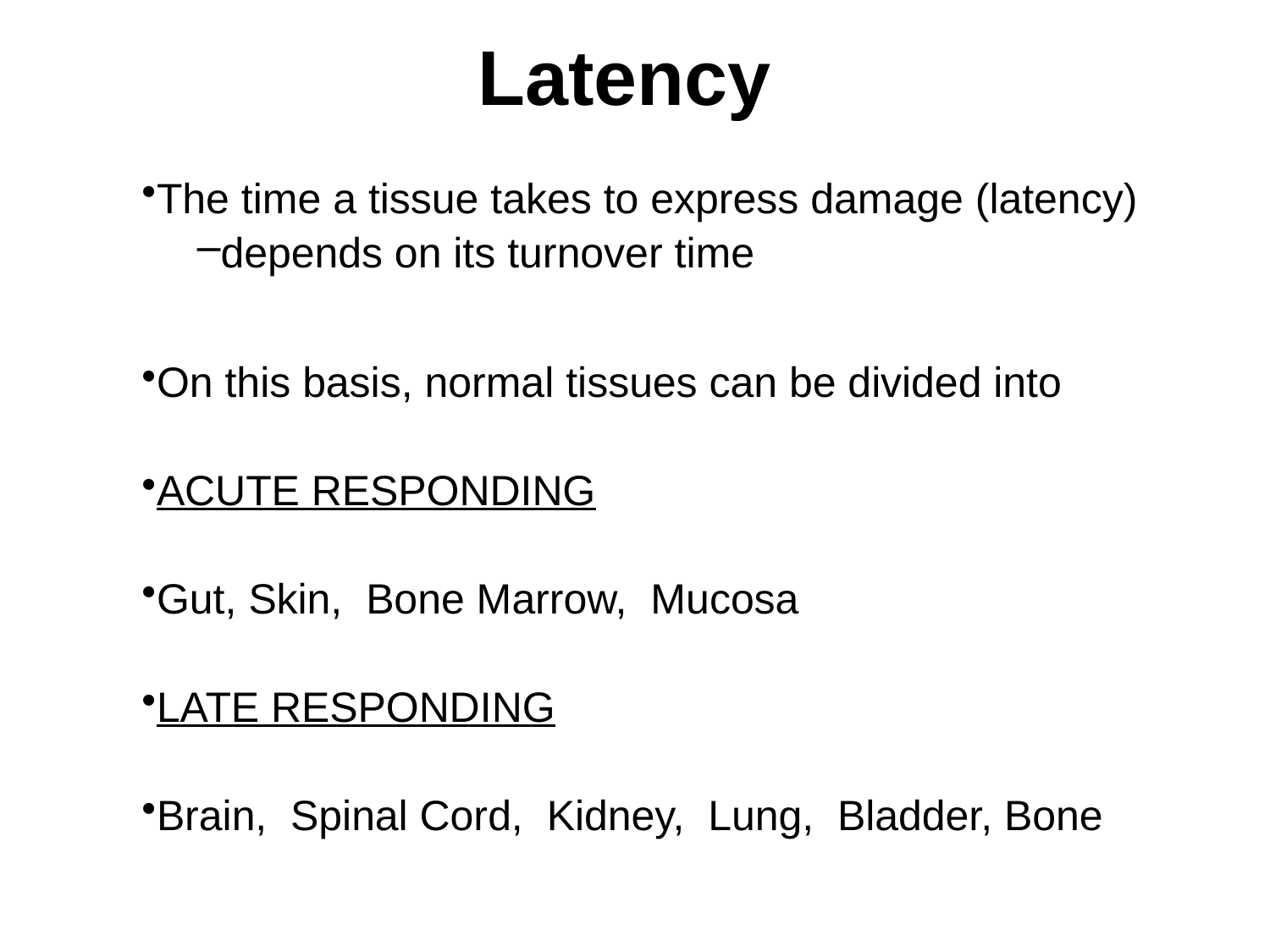

# Latency
The time a tissue takes to express damage (latency)
depends on its turnover time

On this basis, normal tissues can be divided into

ACUTE RESPONDING

Gut, Skin,  Bone Marrow,  Mucosa

LATE RESPONDING

Brain,  Spinal Cord,  Kidney,  Lung,  Bladder, Bone